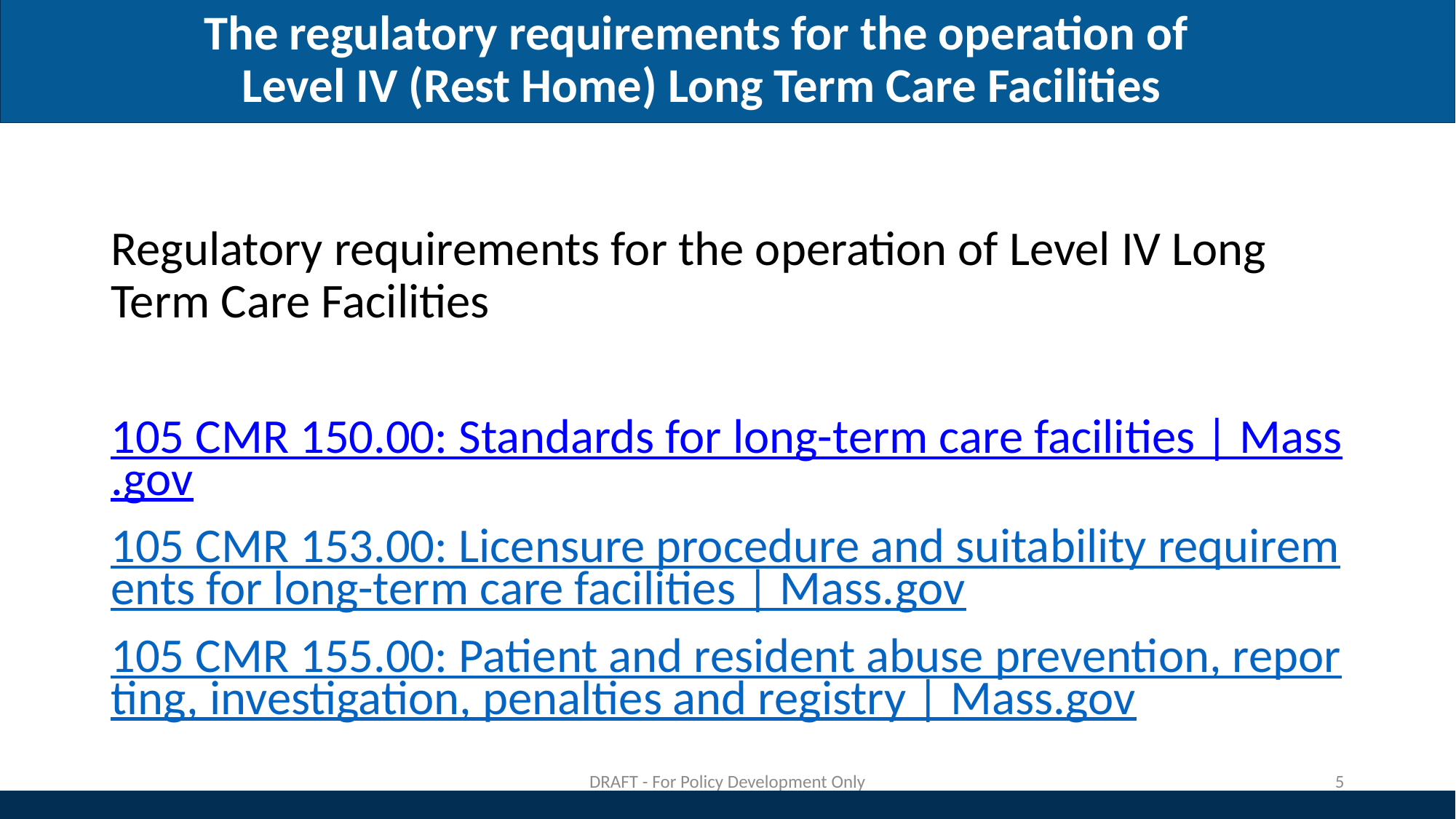

# The regulatory requirements for the operation of Level IV (Rest Home) Long Term Care Facilities

Regulatory requirements for the operation of Level IV Long Term Care Facilities

105 CMR 150.00: Standards for long-term care facilities | Mass.gov
105 CMR 153.00: Licensure procedure and suitability requirements for long-term care facilities | Mass.gov
105 CMR 155.00: Patient and resident abuse prevention, reporting, investigation, penalties and registry | Mass.gov

DRAFT - For Policy Development Only
5